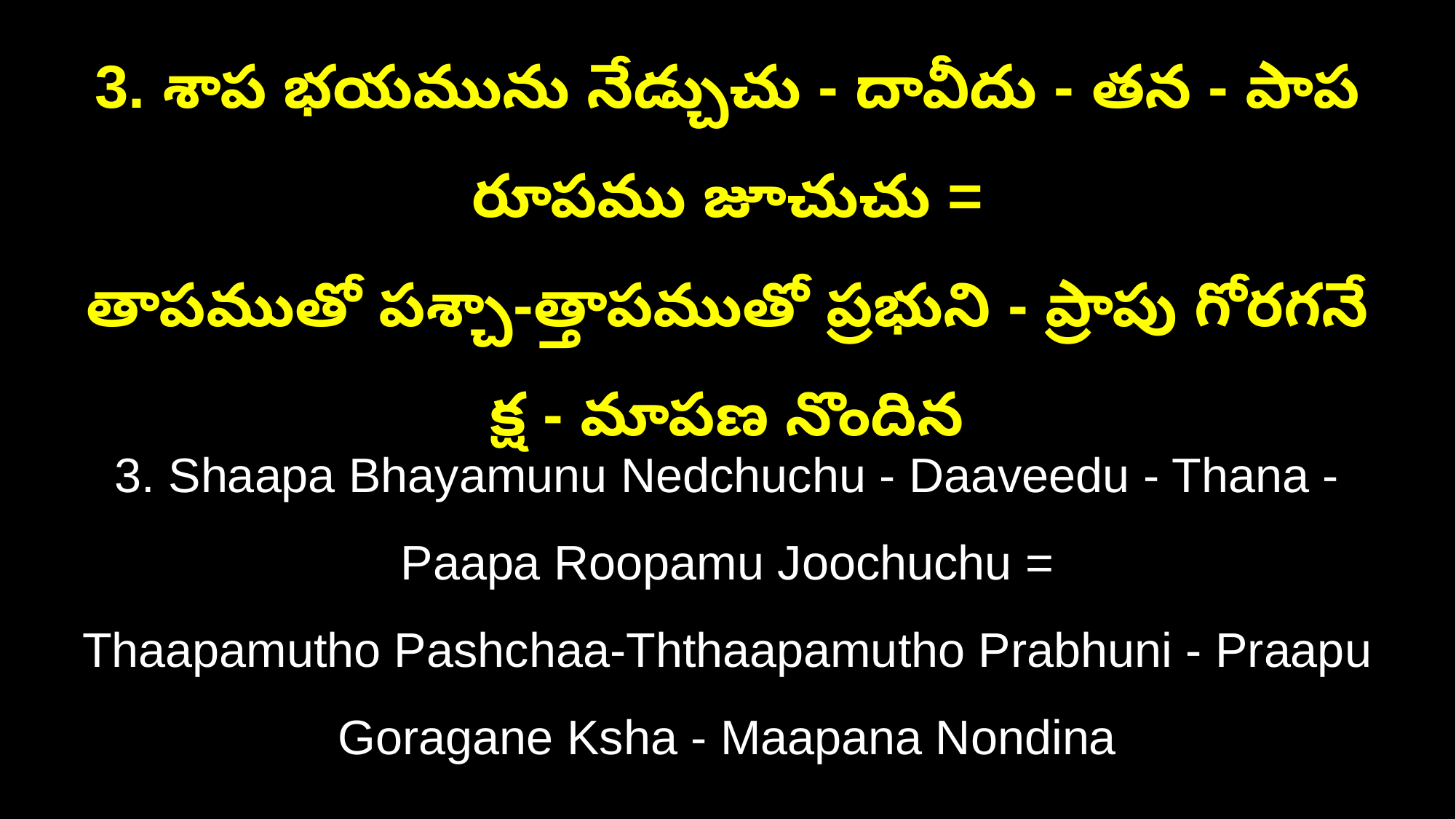

3. శాప భయమును నేడ్చుచు - దావీదు - తన - పాప రూపము జూచుచు =
తాపముతో పశ్చా-త్తాపముతో ప్రభుని - ప్రాపు గోరగనే క్ష - మాపణ నొందిన
3. Shaapa Bhayamunu Nedchuchu - Daaveedu - Thana - Paapa Roopamu Joochuchu =
Thaapamutho Pashchaa-Ththaapamutho Prabhuni - Praapu Goragane Ksha - Maapana Nondina